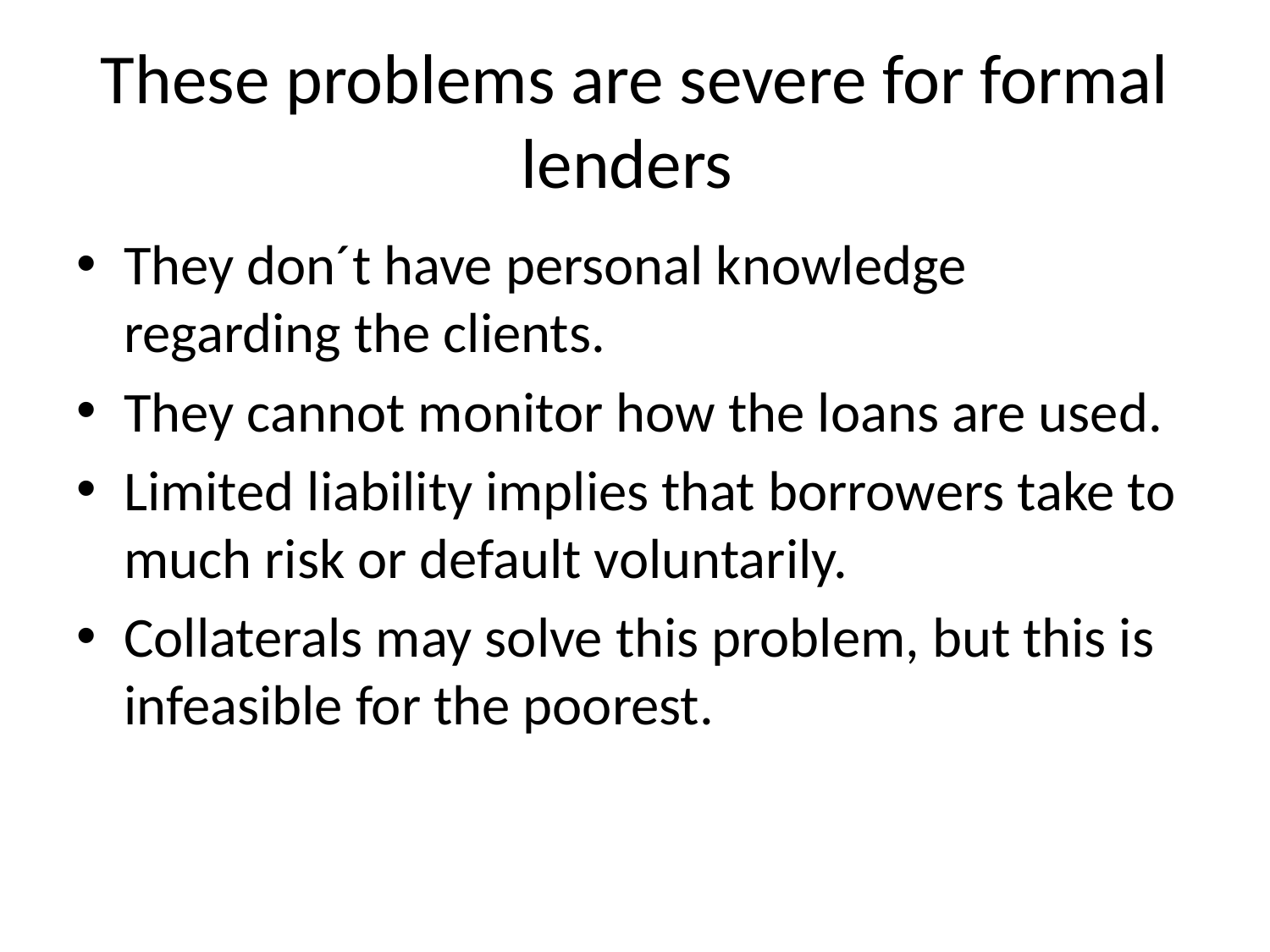

# These problems are severe for formal lenders
They don´t have personal knowledge regarding the clients.
They cannot monitor how the loans are used.
Limited liability implies that borrowers take to much risk or default voluntarily.
Collaterals may solve this problem, but this is infeasible for the poorest.